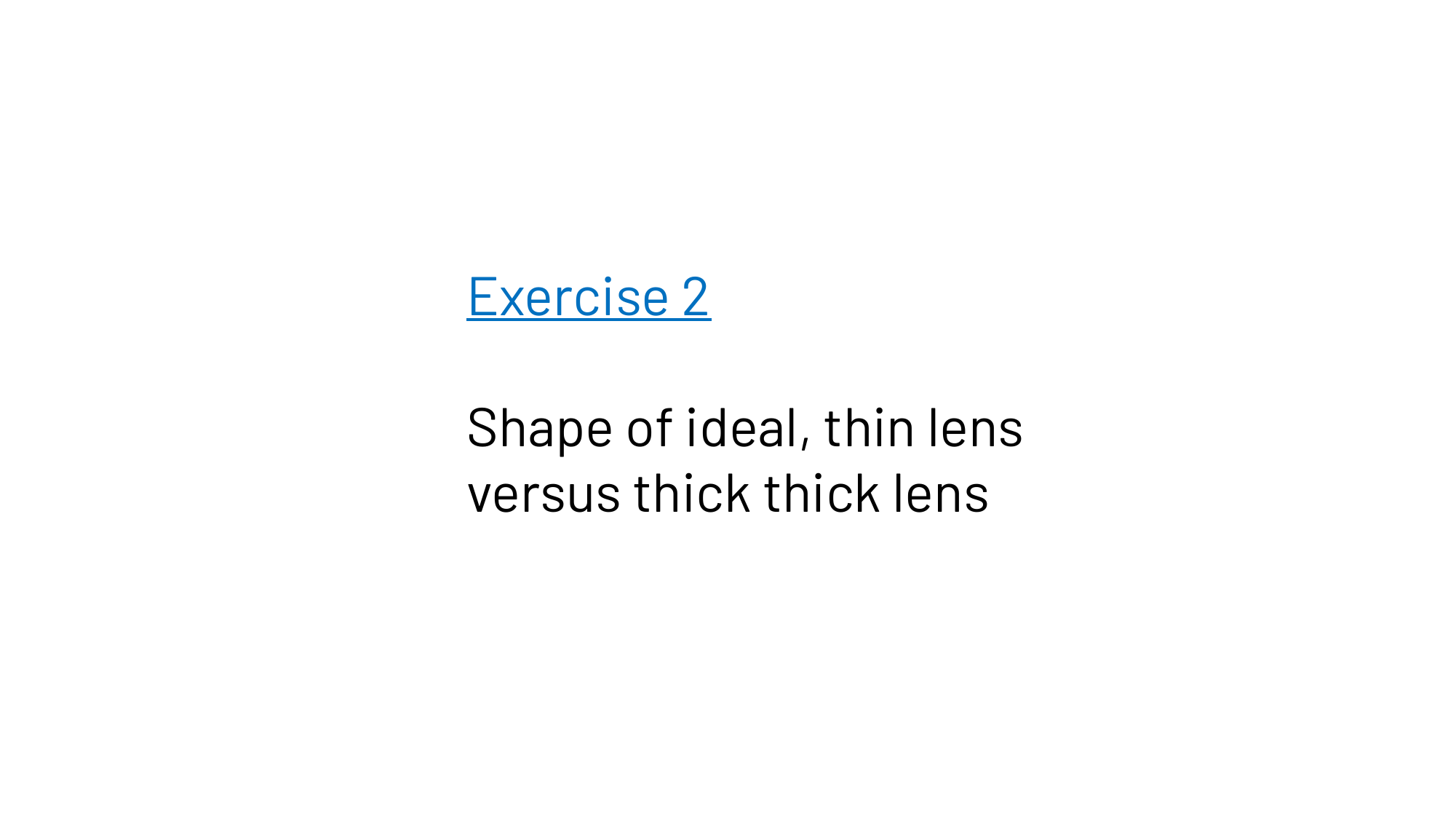

Exercise 2

Shape of ideal, thin lens versus thick thick lens